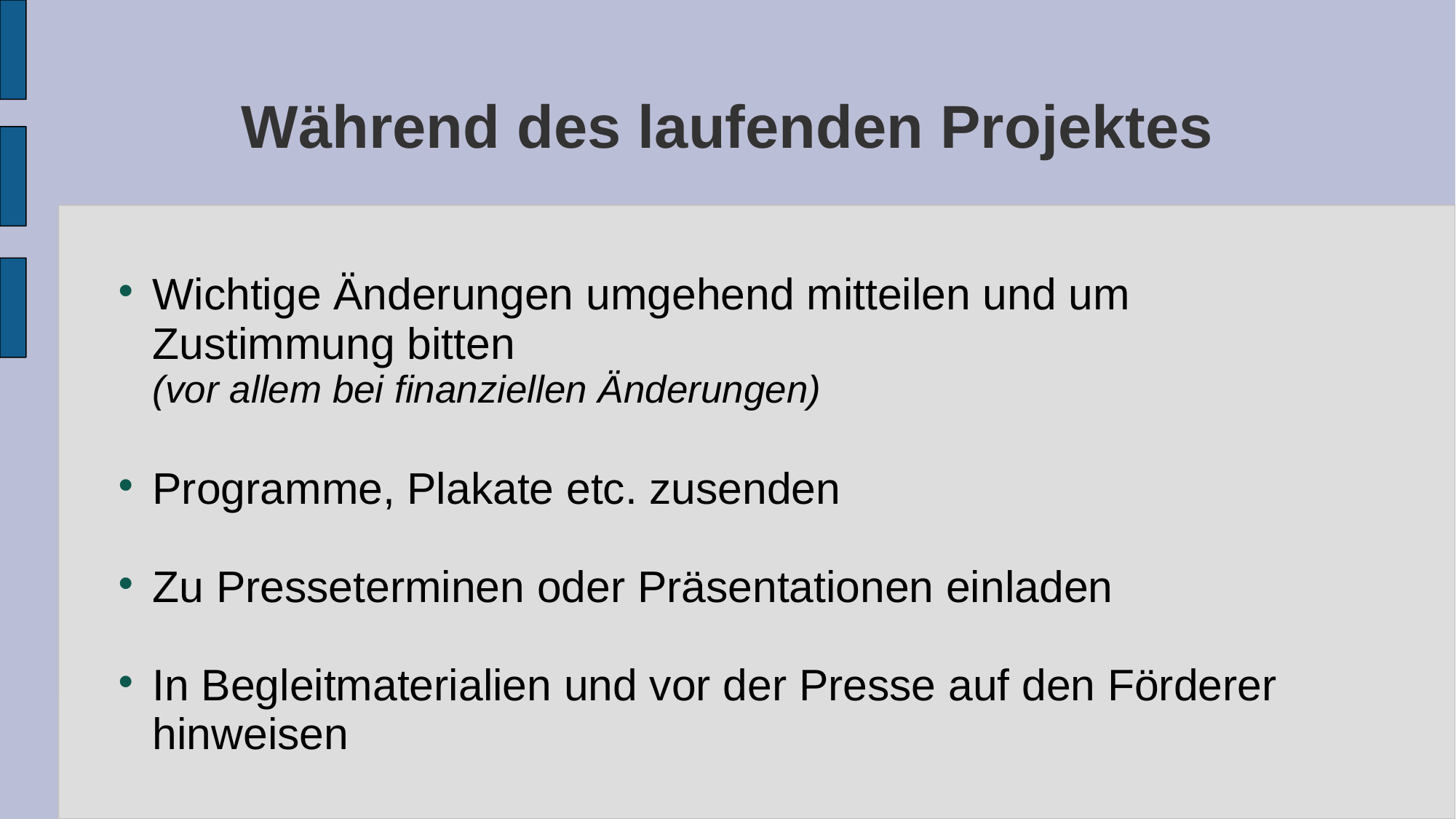

# Während des laufenden Projektes
Wichtige Änderungen umgehend mitteilen und um Zustimmung bitten
(vor allem bei finanziellen Änderungen)
Programme, Plakate etc. zusenden
Zu Presseterminen oder Präsentationen einladen
In Begleitmaterialien und vor der Presse auf den Förderer hinweisen